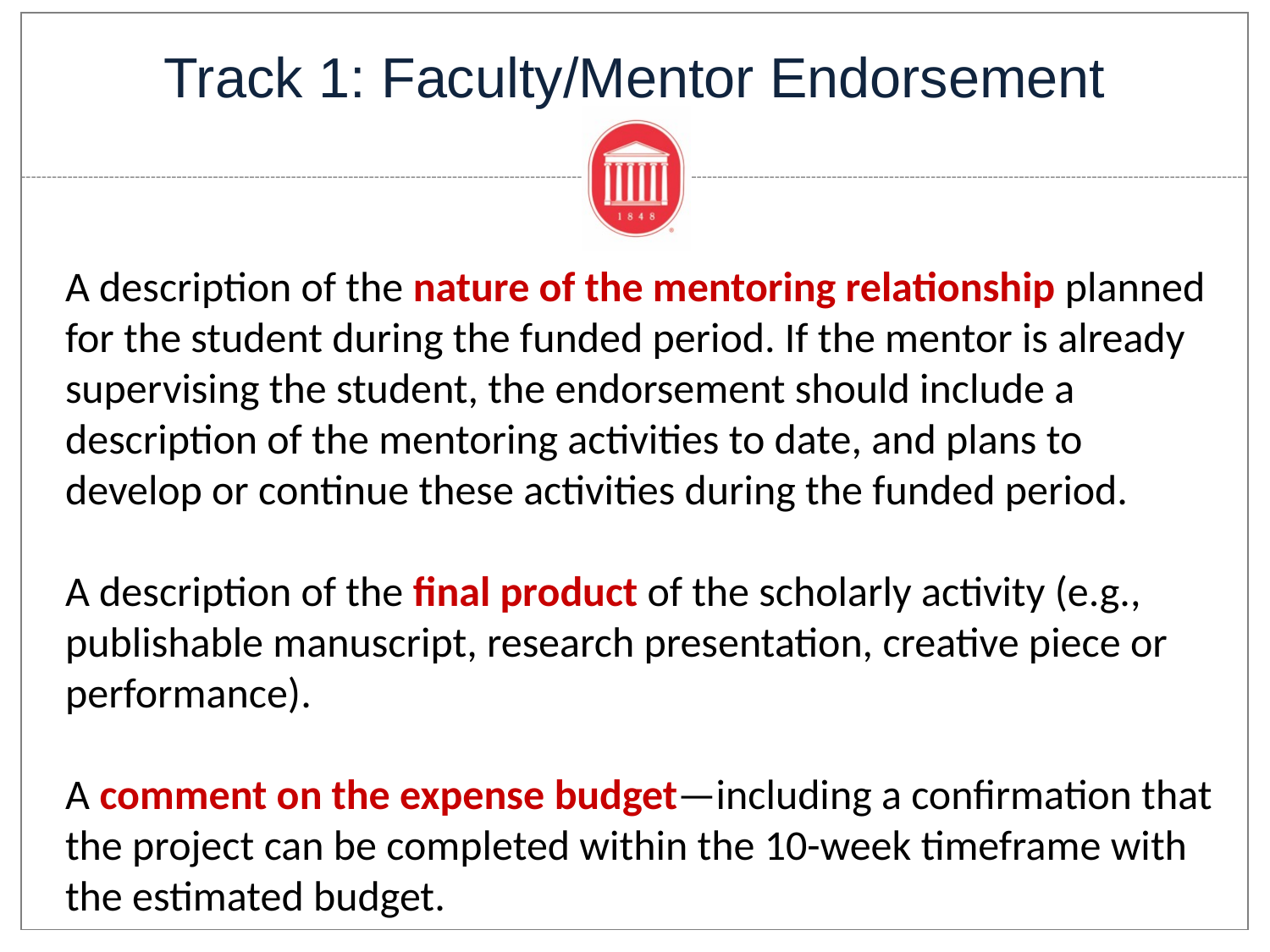

# Track 1: Faculty/Mentor Endorsement

A description of the nature of the mentoring relationship planned for the student during the funded period. If the mentor is already supervising the student, the endorsement should include a description of the mentoring activities to date, and plans to develop or continue these activities during the funded period.

A description of the final product of the scholarly activity (e.g., publishable manuscript, research presentation, creative piece or performance).

A comment on the expense budget—including a confirmation that the project can be completed within the 10-week timeframe with the estimated budget.